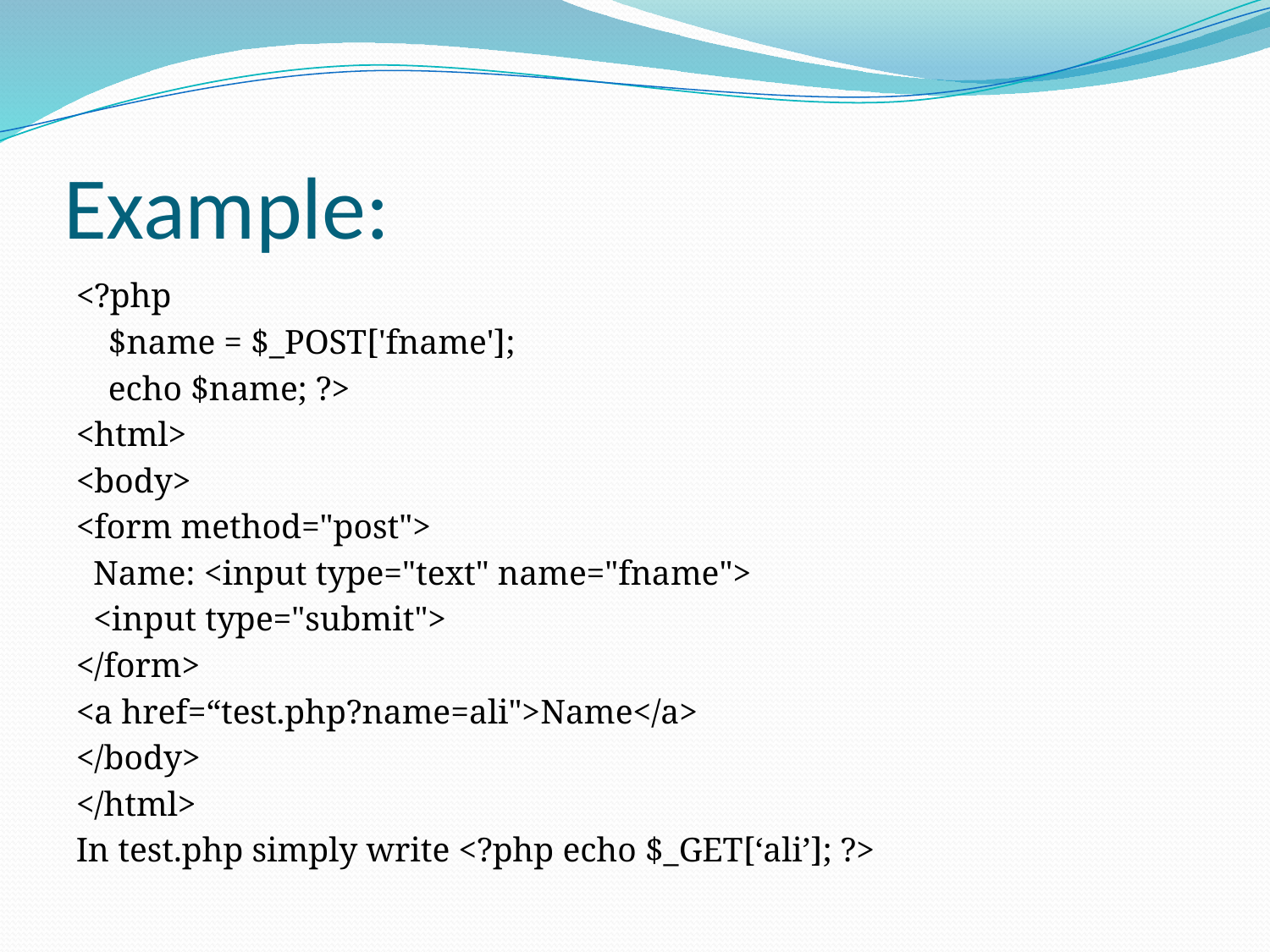

# Example:
<?php
		$name = $_POST['fname'];
		echo $name; ?>
<html>
<body>
<form method="post">
  Name: <input type="text" name="fname">
  <input type="submit">
</form>
<a href=“test.php?name=ali">Name</a>
</body>
</html>
In test.php simply write <?php echo $_GET[‘ali’]; ?>